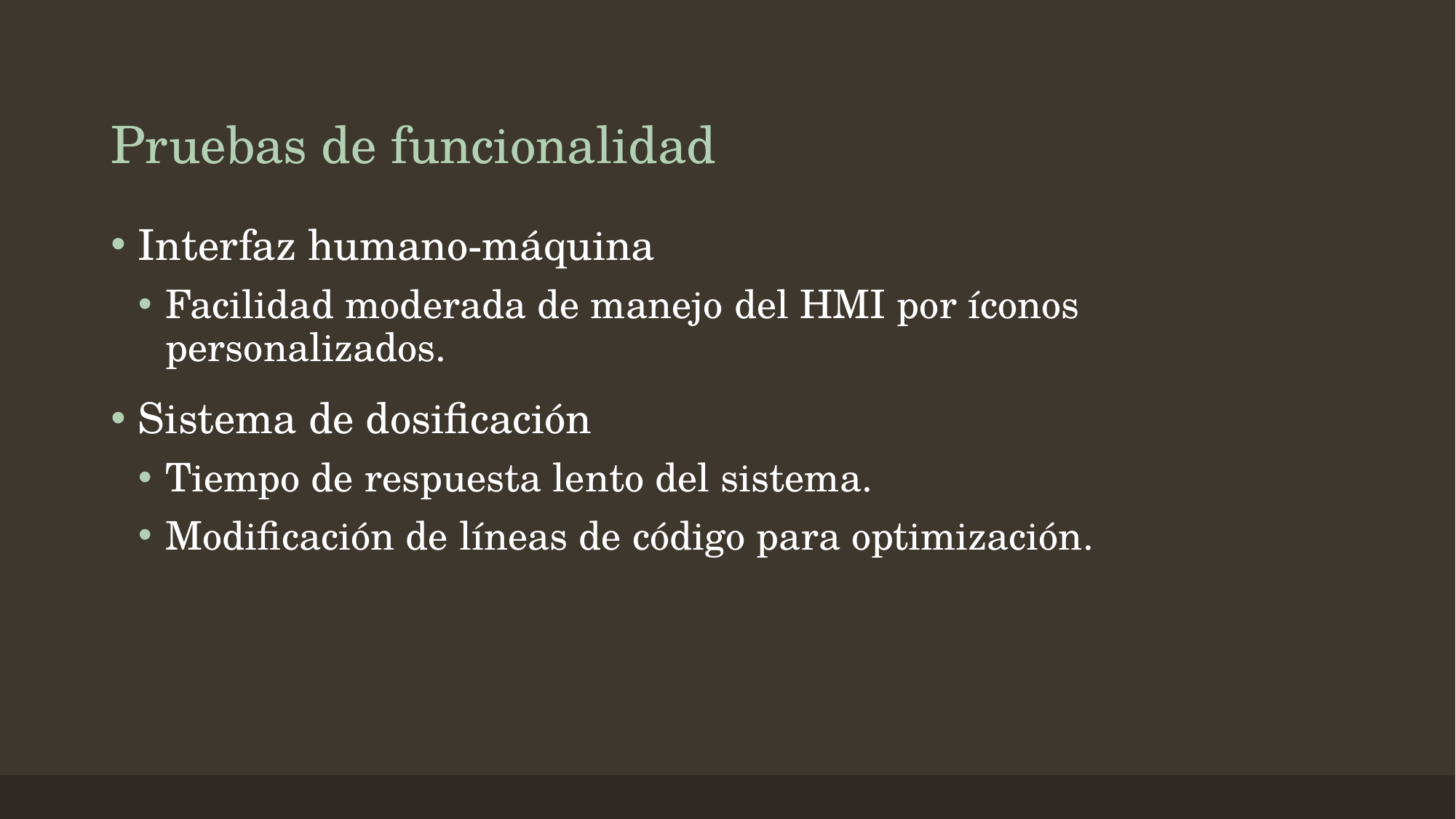

# Pruebas de funcionalidad
Interfaz humano-máquina
Facilidad moderada de manejo del HMI por íconos personalizados.
Sistema de dosificación
Tiempo de respuesta lento del sistema.
Modificación de líneas de código para optimización.